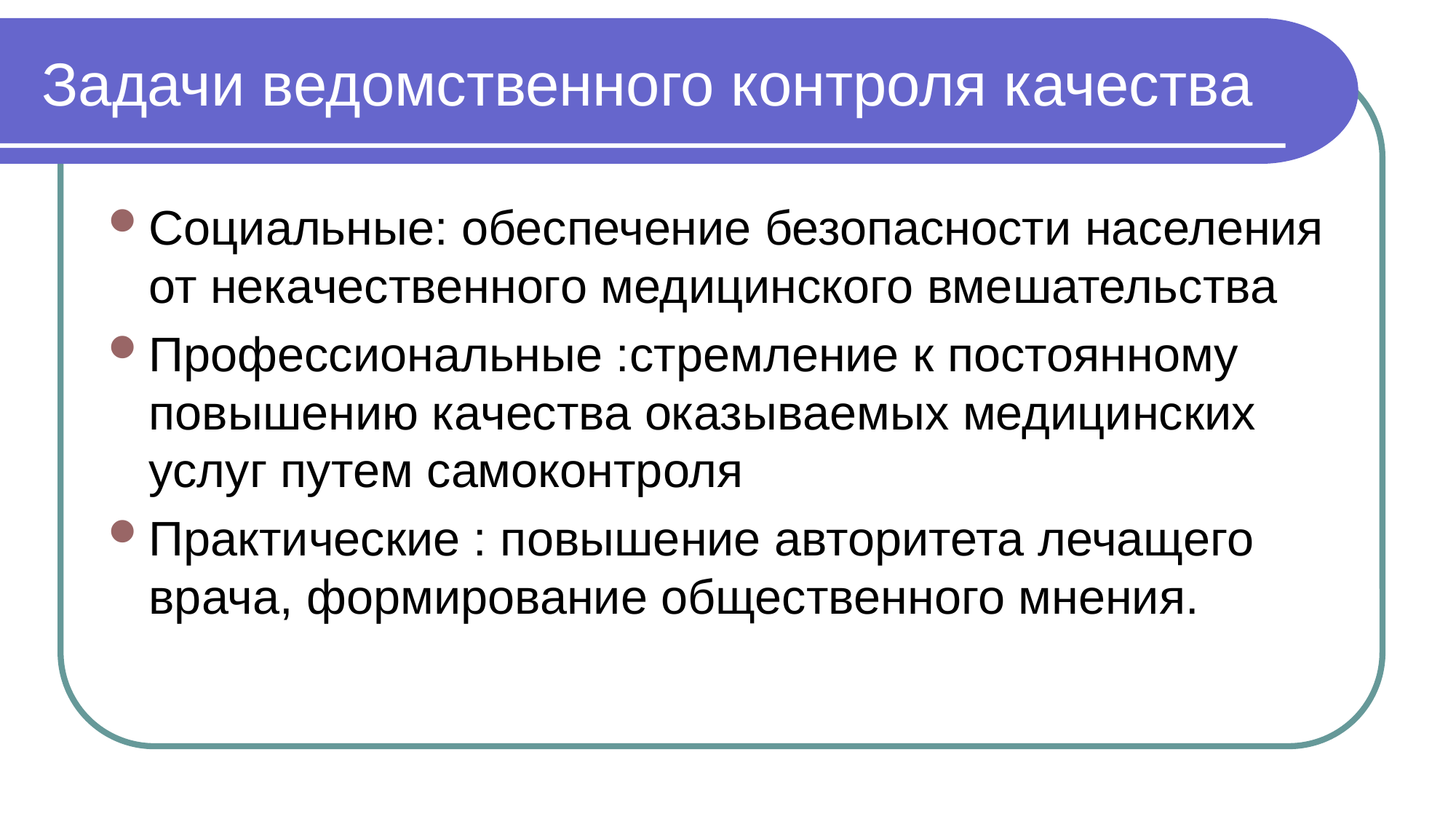

# Задачи ведомственного контроля качества
Социальные: обеспечение безопасности населения от некачественного медицинского вмешательства
Профессиональные :стремление к постоянному повышению качества оказываемых медицинских услуг путем самоконтроля
Практические : повышение авторитета лечащего врача, формирование общественного мнения.